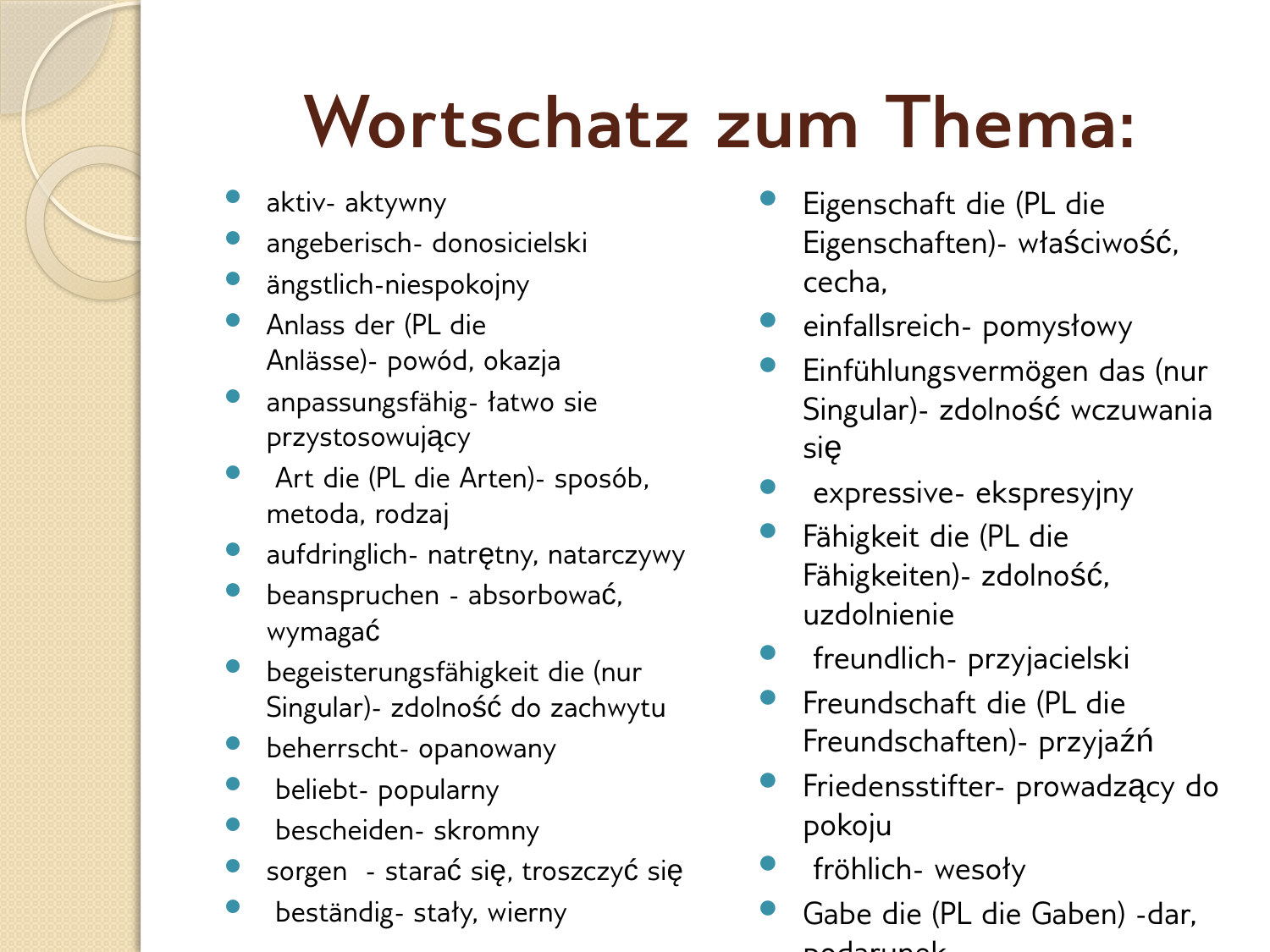

# Wortschatz zum Thema:
aktiv- aktywny
angeberisch- donosicielski
ängstlich-niespokojny
Anlass der (PL die Anlässe)- powód, okazja
anpassungsfähig- łatwo sie przystosowujący
 Art die (PL die Arten)- sposób, metoda, rodzaj
aufdringlich- natrętny, natarczywy
beanspruchen - absorbować, wymagać
begeisterungsfähigkeit die (nur Singular)- zdolność do zachwytu
beherrscht- opanowany
 beliebt- popularny
 bescheiden- skromny
sorgen  - starać się, troszczyć się
 beständig- stały, wierny

Eigenschaft die (PL die Eigenschaften)- właściwość, cecha,
einfallsreich- pomysłowy
Einfühlungsvermögen das (nur Singular)- zdolność wczuwania się
 expressive- ekspresyjny
Fähigkeit die (PL die Fähigkeiten)- zdolność, uzdolnienie
 freundlich- przyjacielski
Freundschaft die (PL die Freundschaften)- przyjaźń
Friedensstifter- prowadzący do pokoju
 fröhlich- wesoły
Gabe die (PL die Gaben) -dar, podarunek